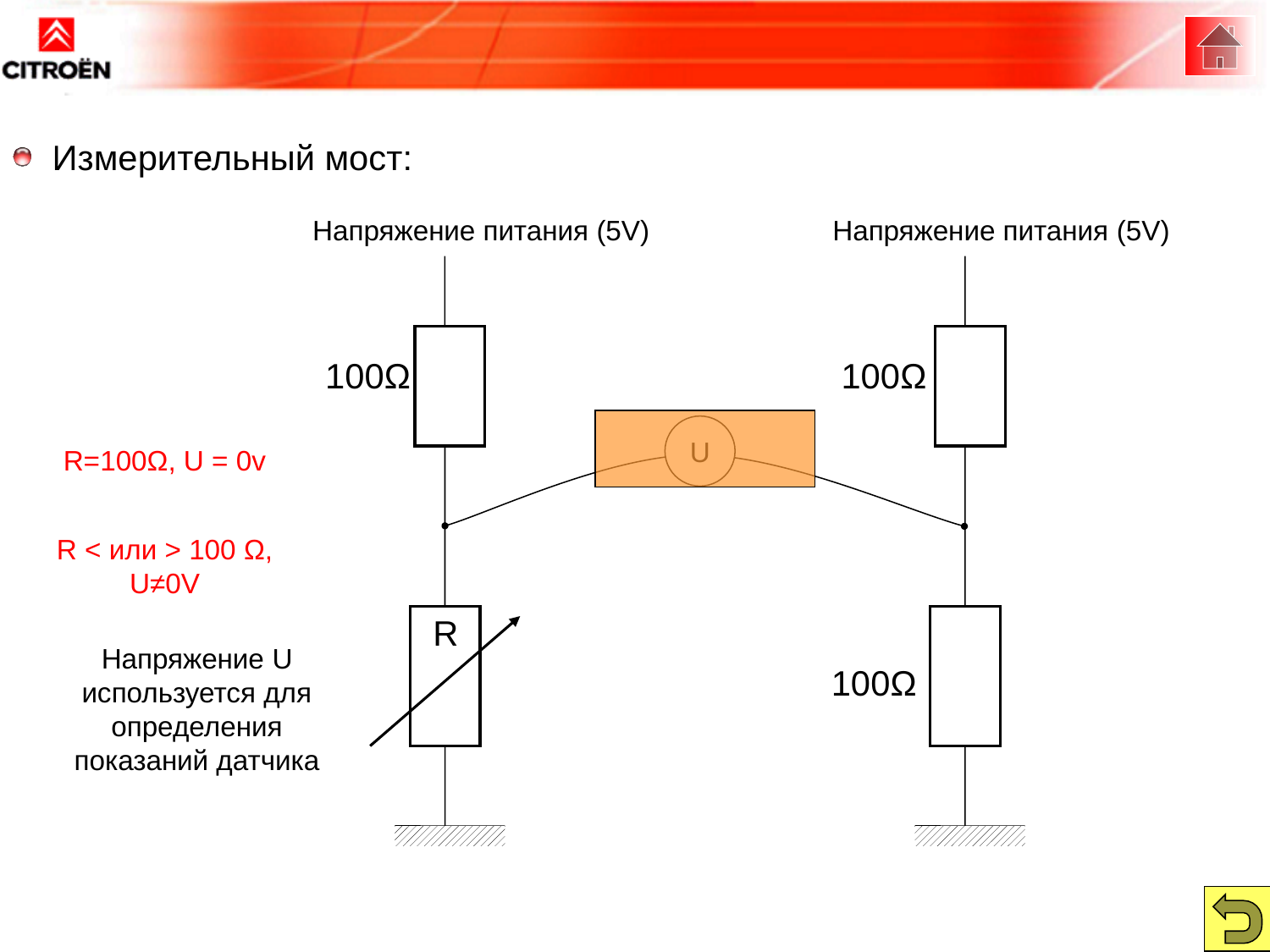

Измерительный мост:
Напряжение питания (5V)

100Ω
Напряжение питания (5V)

100Ω
100Ω

U

R=100Ω, U = 0v
R < или > 100 Ω, U≠0V
R

Напряжение U используется для определения показаний датчика